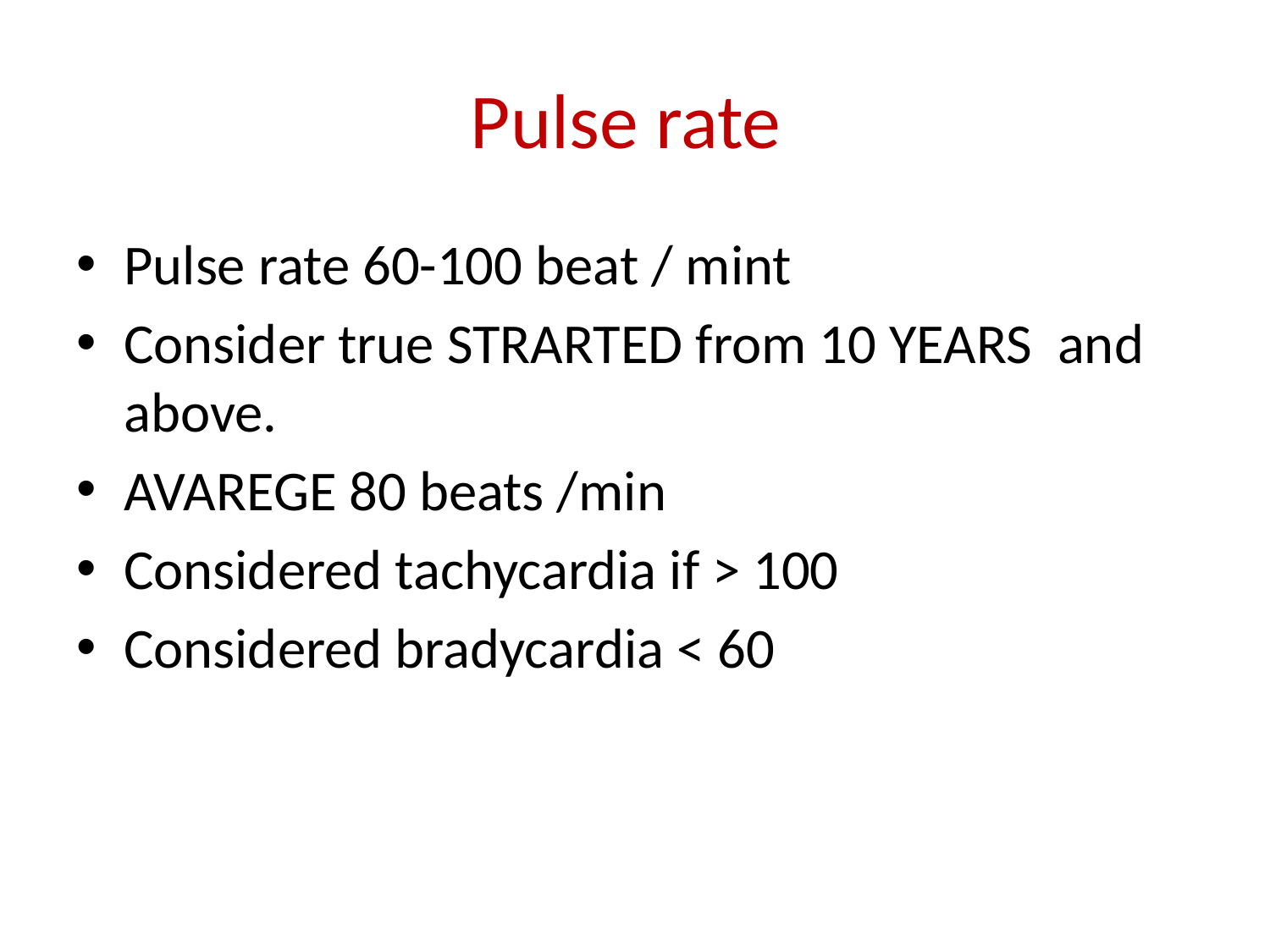

# Pulse rate
Pulse rate 60-100 beat / mint
Consider true STRARTED from 10 YEARS  and above.
AVAREGE 80 beats /min
Considered tachycardia if > 100
Considered bradycardia < 60